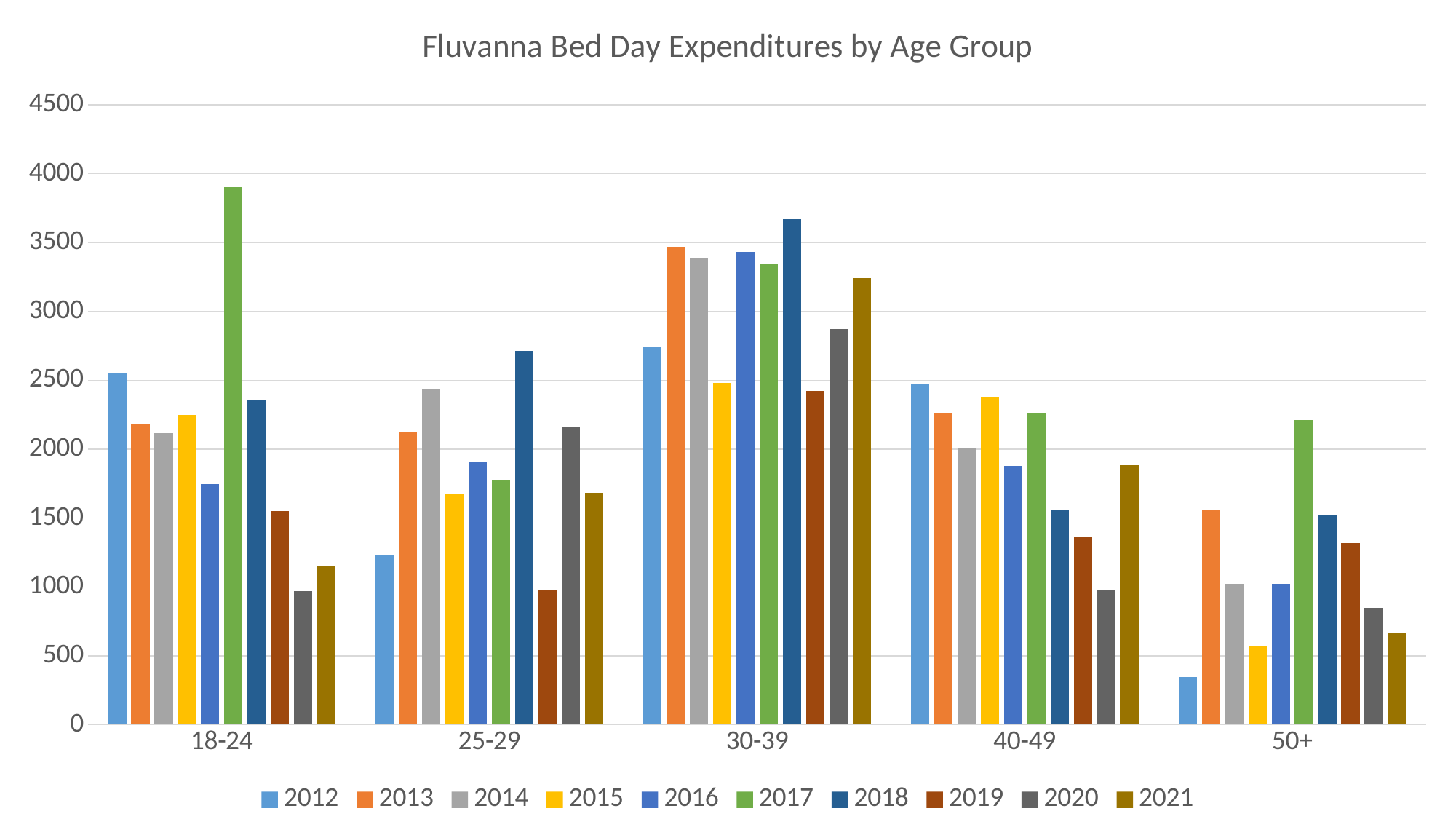

### Chart: Fluvanna Bed Day Expenditures by Age Group

| Category | 2012 | 2013 | 2014 | 2015 | 2016 | 2017 | 2018 | 2019 | 2020 | 2021 |
|---|---|---|---|---|---|---|---|---|---|---|
| 18-24 | 2558.0 | 2179.0 | 2116.0 | 2248.0 | 1747.0 | 3902.0 | 2361.0 | 1549.0 | 970.0 | 1153.0 |
| 25-29 | 1234.0 | 2122.0 | 2437.0 | 1674.0 | 1909.0 | 1777.0 | 2712.0 | 979.0 | 2159.0 | 1684.0 |
| 30-39 | 2738.0 | 3470.0 | 3393.0 | 2479.0 | 3435.0 | 3349.0 | 3668.0 | 2423.0 | 2875.0 | 3243.0 |
| 40-49 | 2476.0 | 2265.0 | 2012.0 | 2377.0 | 1878.0 | 2264.0 | 1556.0 | 1360.0 | 982.0 | 1882.0 |
| 50+ | 345.0 | 1562.0 | 1020.0 | 566.0 | 1023.0 | 2213.0 | 1518.0 | 1319.0 | 847.0 | 664.0 |